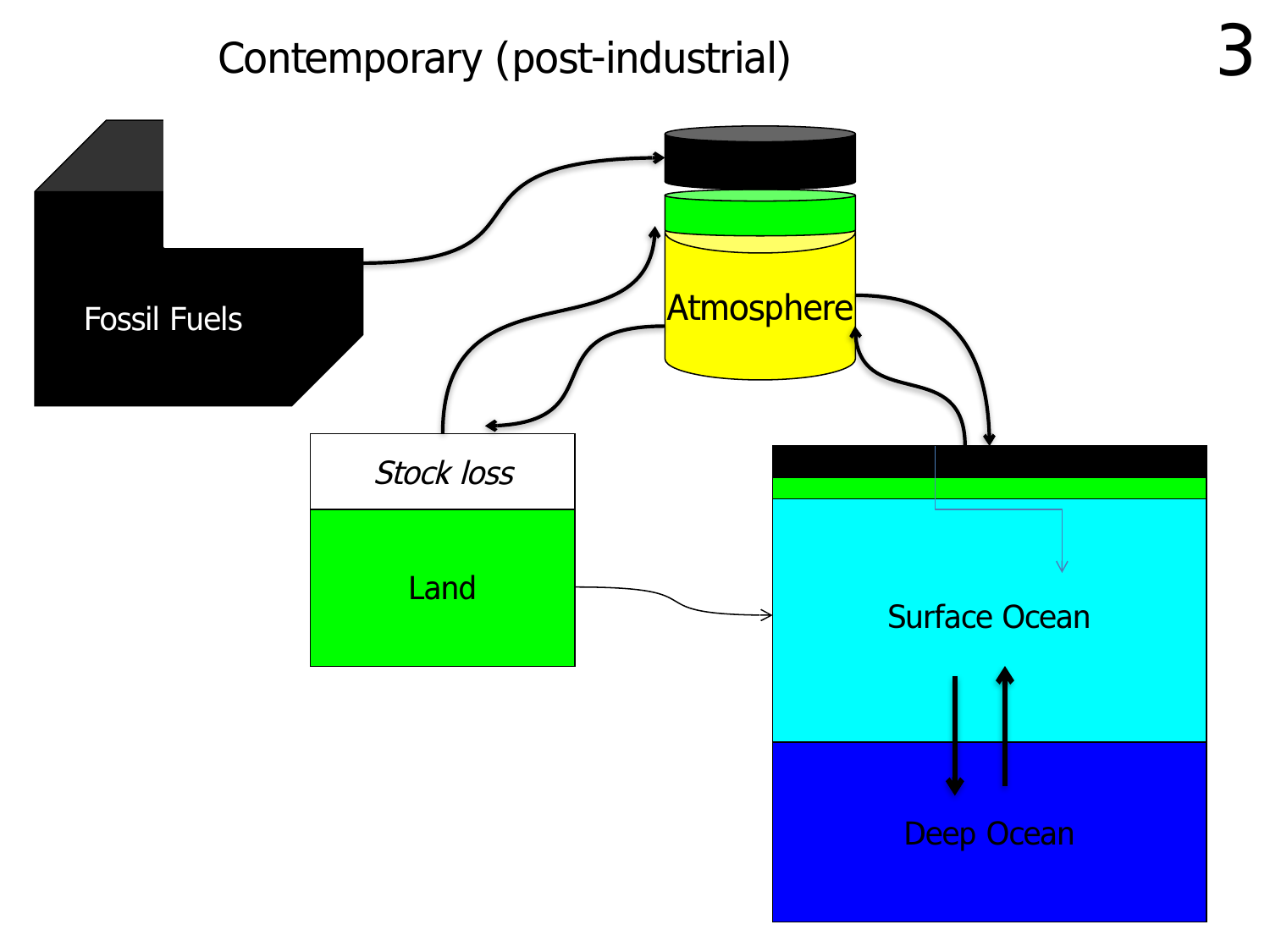

3
Contemporary (post-industrial) Carbon Cycle

Fossil Fuels

Atmosphere

Stock loss
Land

Surface Ocean
Deep Ocean